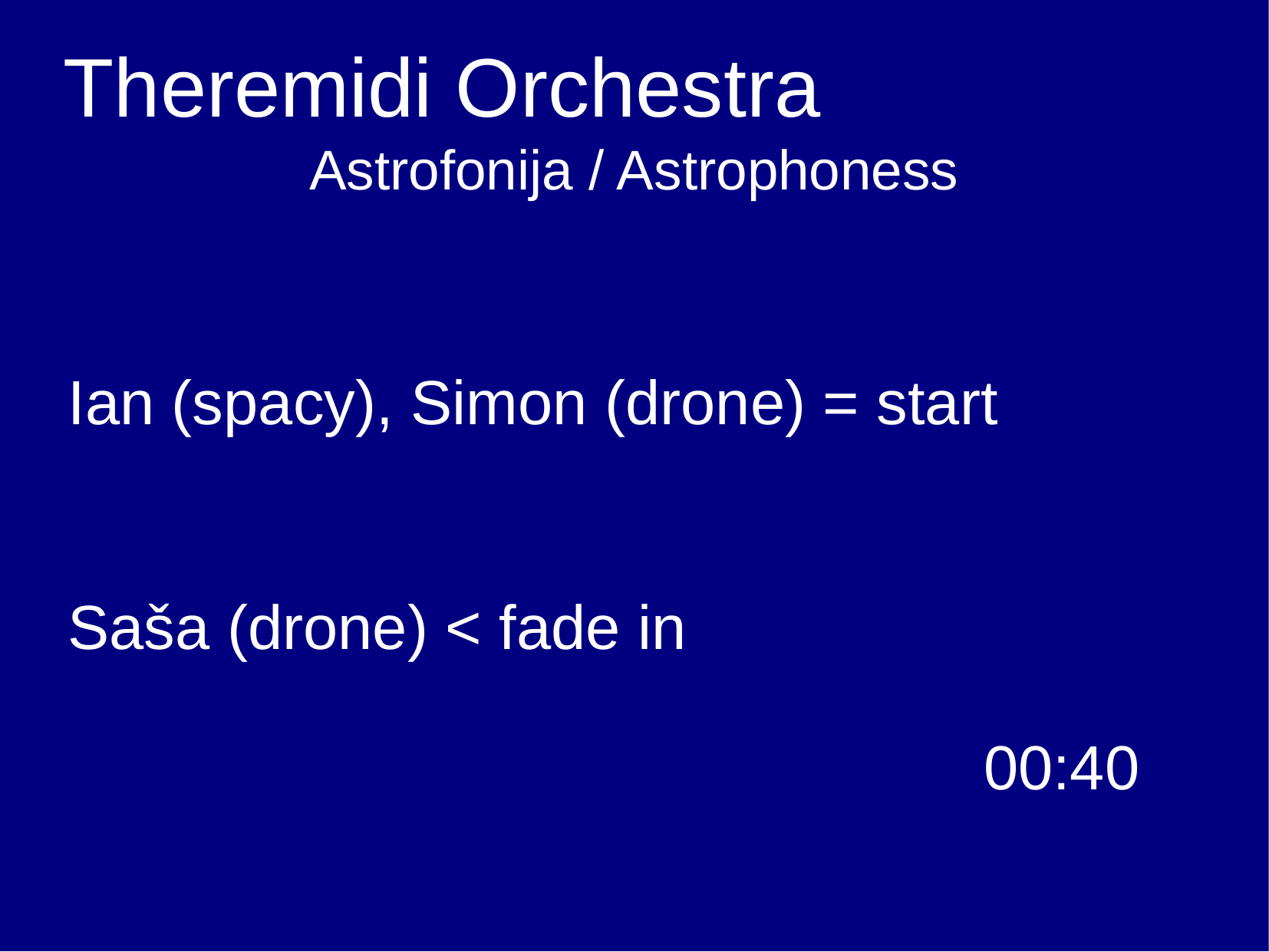

Theremidi Orchestra
Astrofonija / Astrophoness
Ian (spacy), Simon (drone) = start

Saša (drone) < fade in
00:40